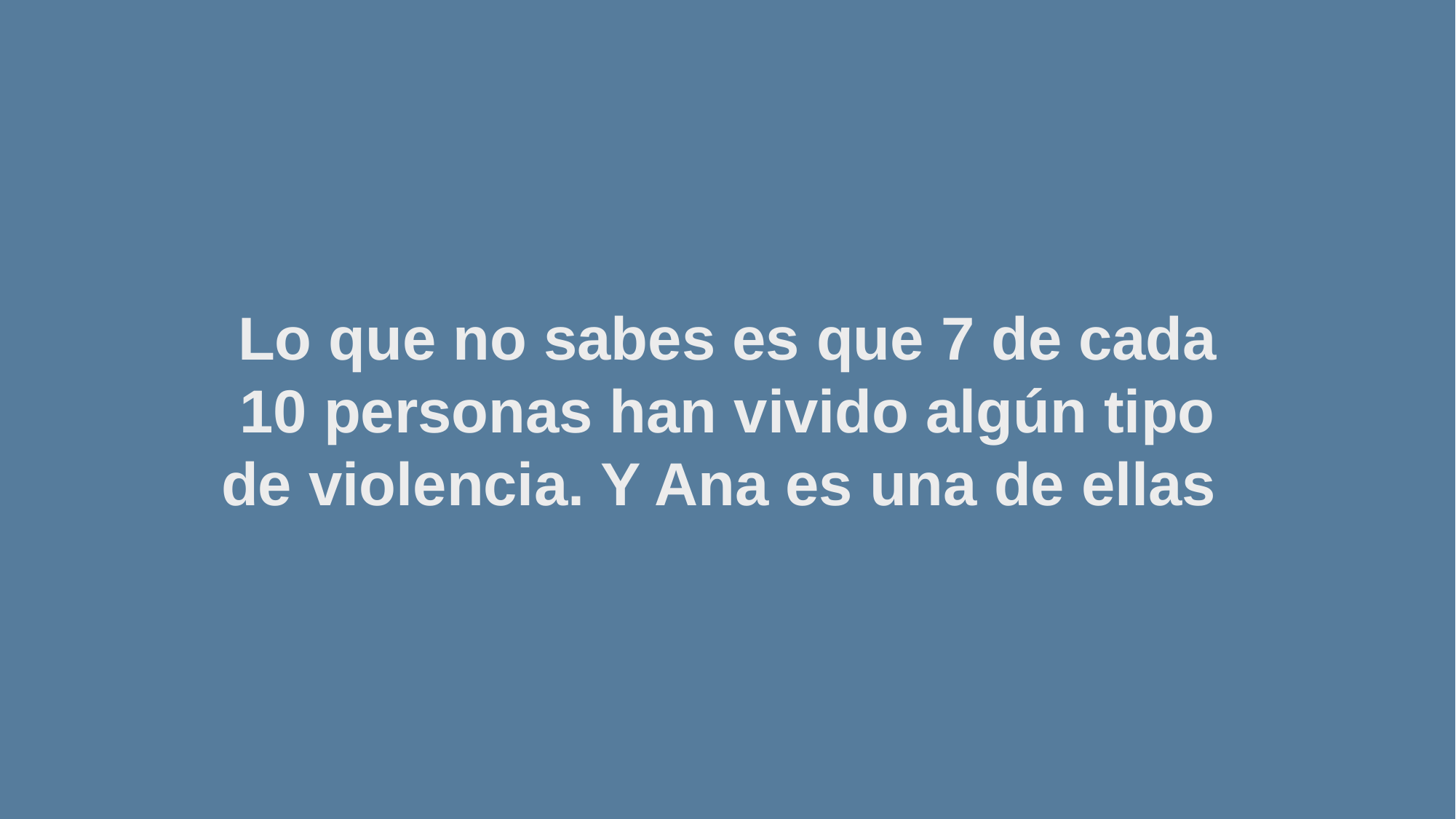

Lo que no sabes es que 7 de cada 10 personas han vivido algún tipo de violencia. Y Ana es una de ellas